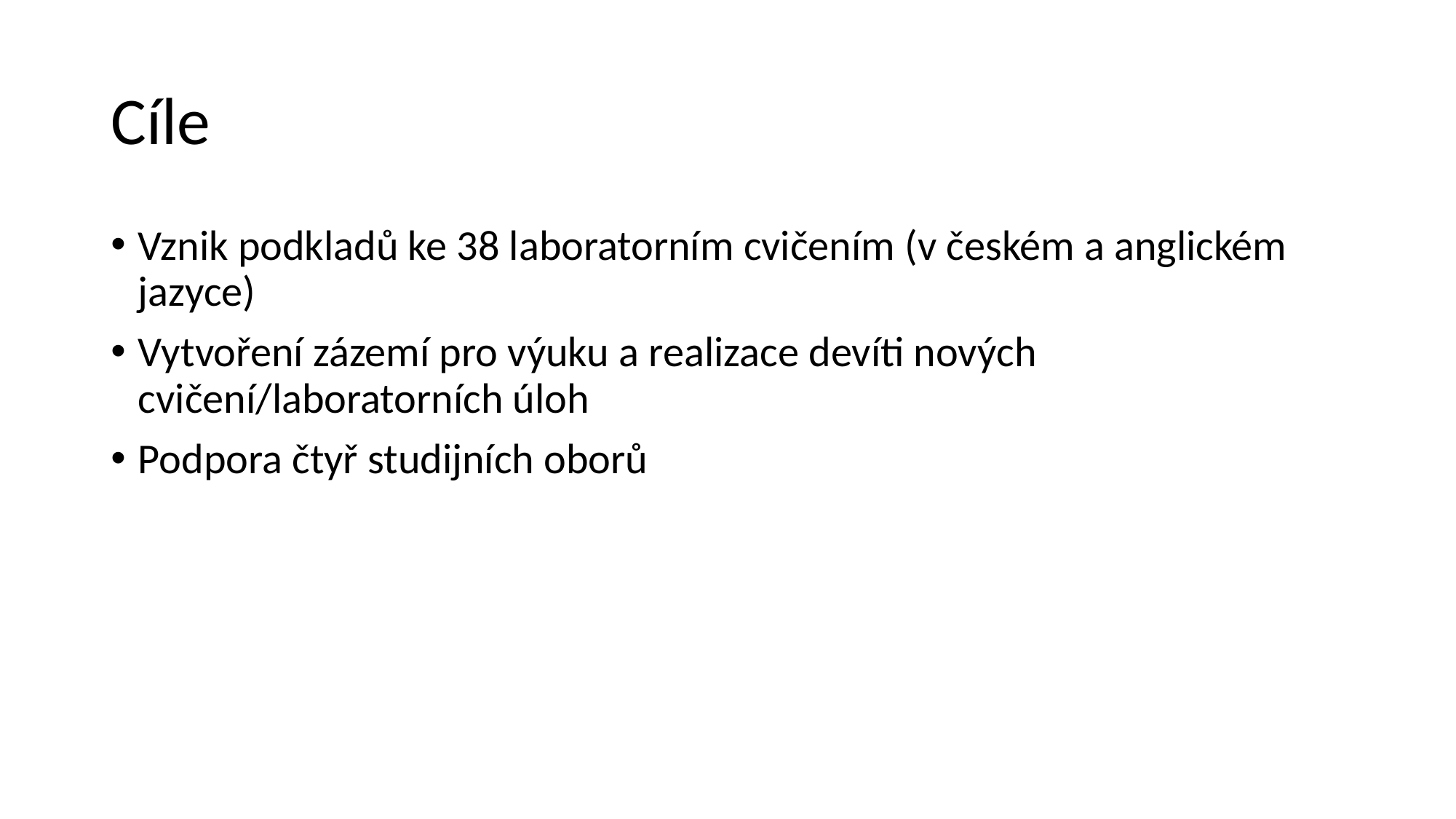

# Cíle
Vznik podkladů ke 38 laboratorním cvičením (v českém a anglickém jazyce)
Vytvoření zázemí pro výuku a realizace devíti nových cvičení/laboratorních úloh
Podpora čtyř studijních oborů